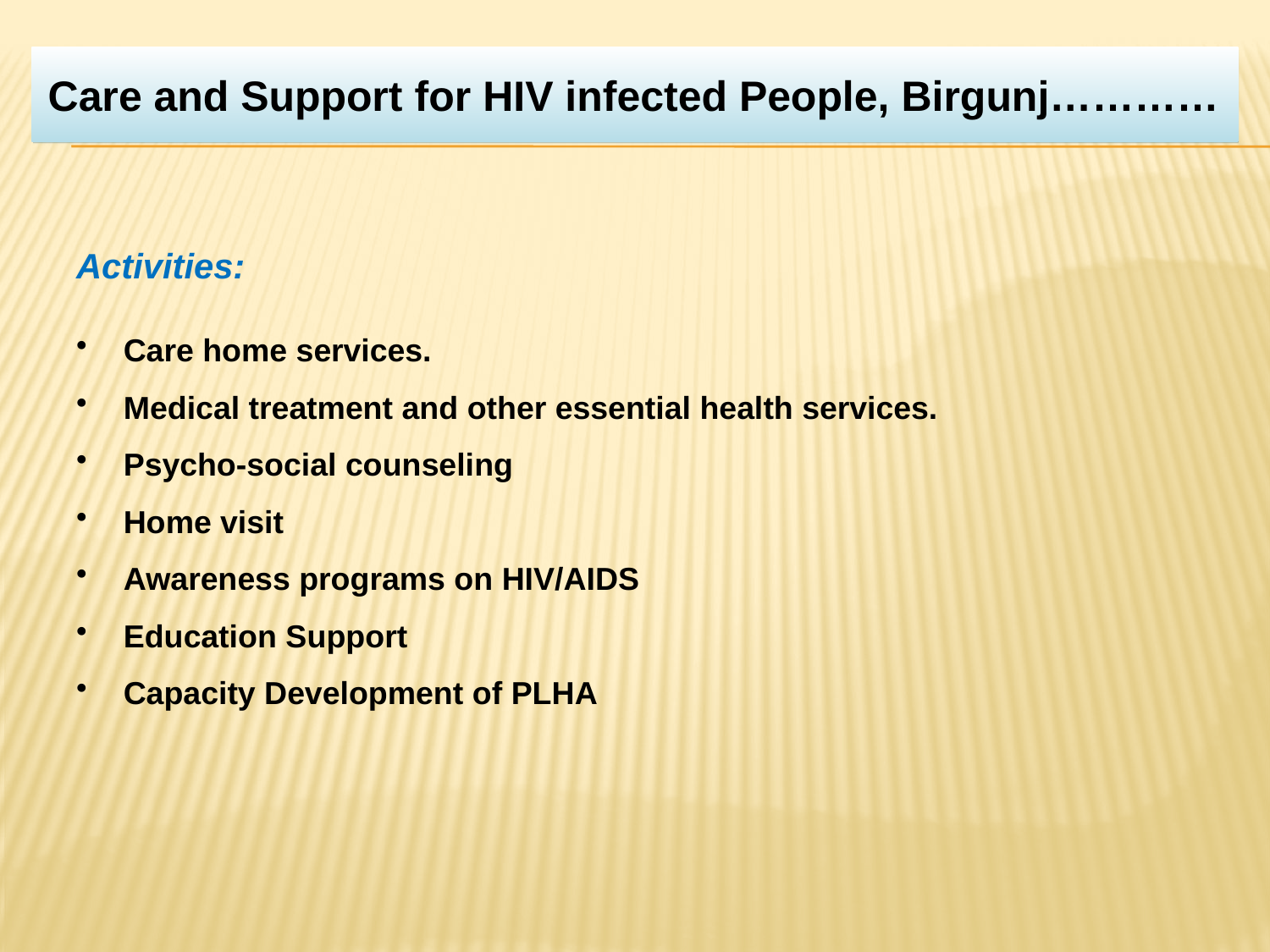

Care and Support for HIV infected People, Birgunj…………
Activities:

Care home services.
Medical treatment and other essential health services.
Psycho-social counseling
Home visit
Awareness programs on HIV/AIDS
Education Support
Capacity Development of PLHA